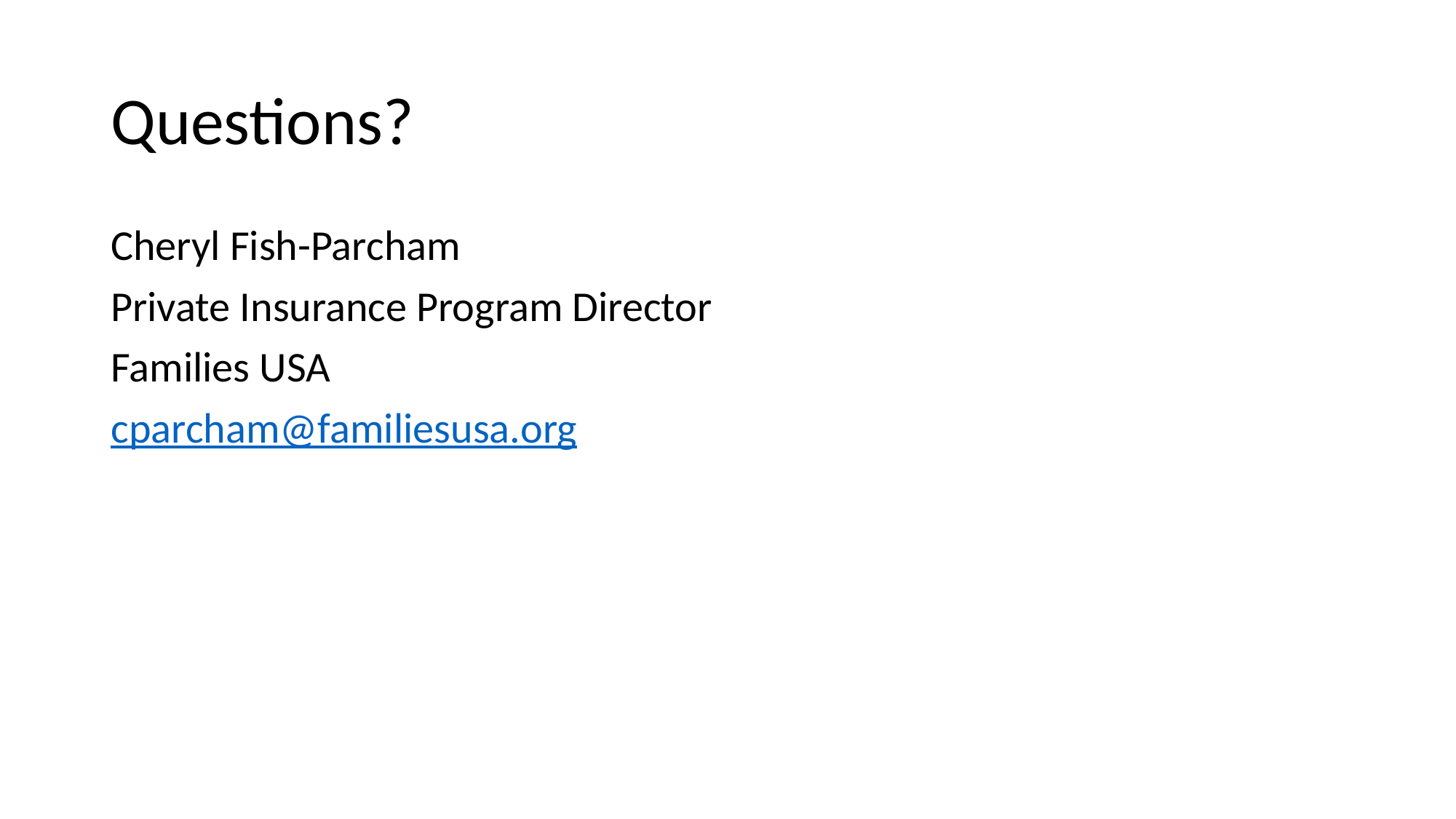

# Questions?
Cheryl Fish-Parcham
Private Insurance Program Director
Families USA
cparcham@familiesusa.org